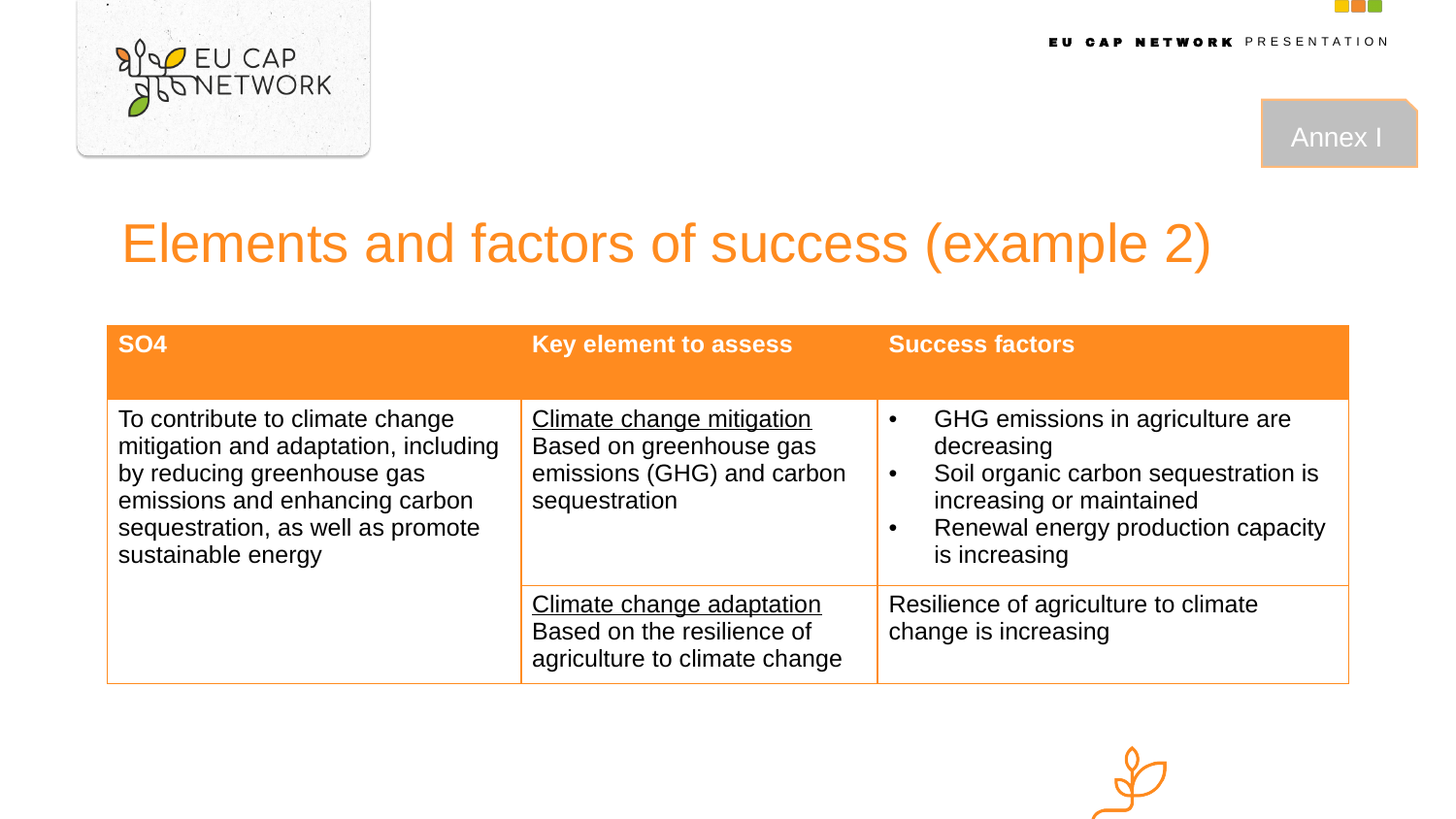

Annex I
# Elements and factors of success (example 2)
| SO4 | Key element to assess | Success factors |
| --- | --- | --- |
| To contribute to climate change mitigation and adaptation, including by reducing greenhouse gas emissions and enhancing carbon sequestration, as well as promote sustainable energy | Climate change mitigation Based on greenhouse gas emissions (GHG) and carbon sequestration | GHG emissions in agriculture are decreasing Soil organic carbon sequestration is increasing or maintained Renewal energy production capacity is increasing |
|  | Climate change adaptation Based on the resilience of agriculture to climate change | Resilience of agriculture to climate change is increasing |